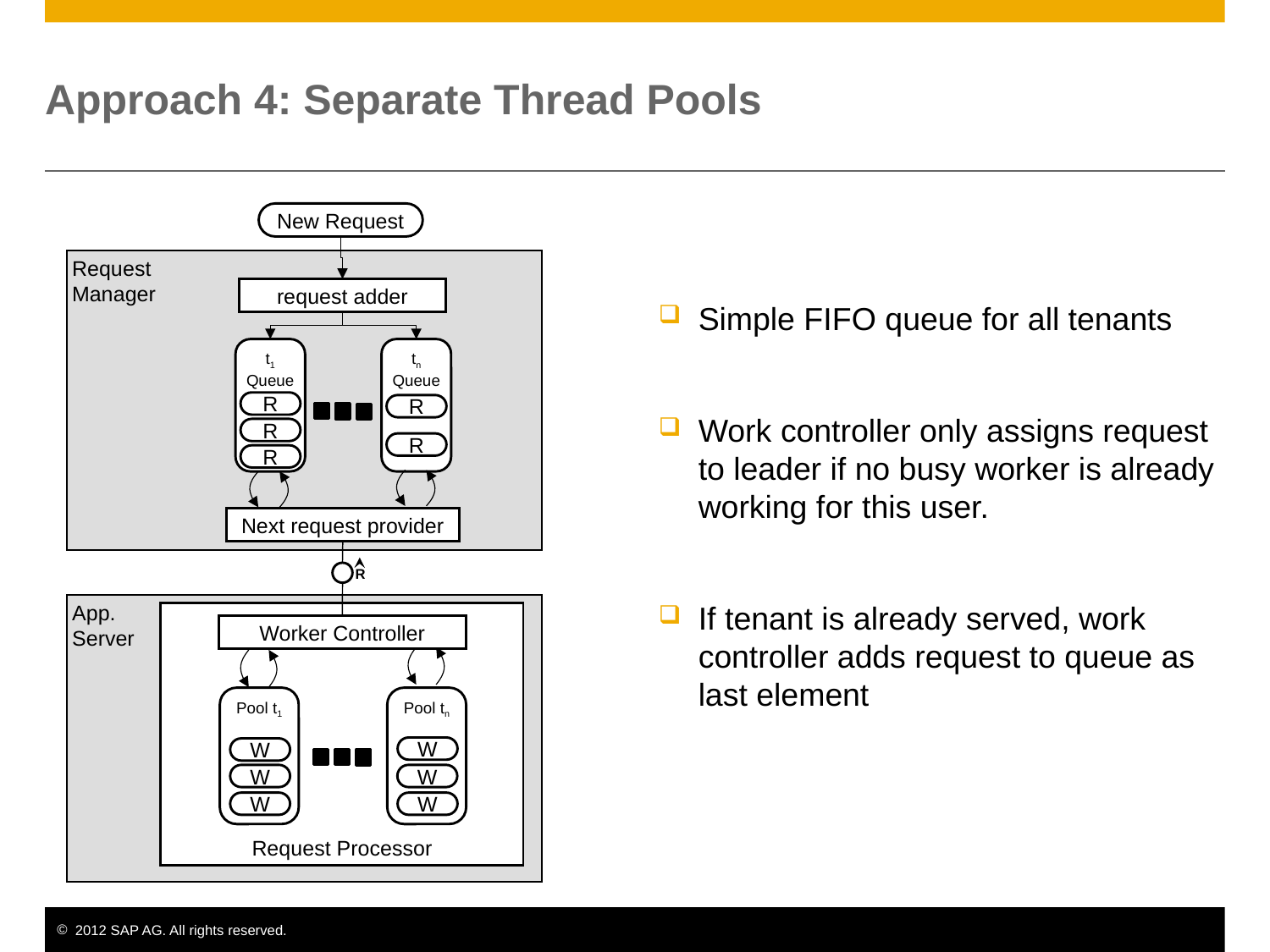

# Approach 4: Separate Thread Pools
New Request
Request
Manager
request adder
Simple FIFO queue for all tenants

Work controller only assigns request to leader if no busy worker is already working for this user.

If tenant is already served, work controller adds request to queue as last element

t1
Queue
tn
Queue
R
R

R
R
R

Next request provider

R

App.
Server
Request Processor
Worker Controller

Pool t1
Pool tn
W
W

W
W
W
W